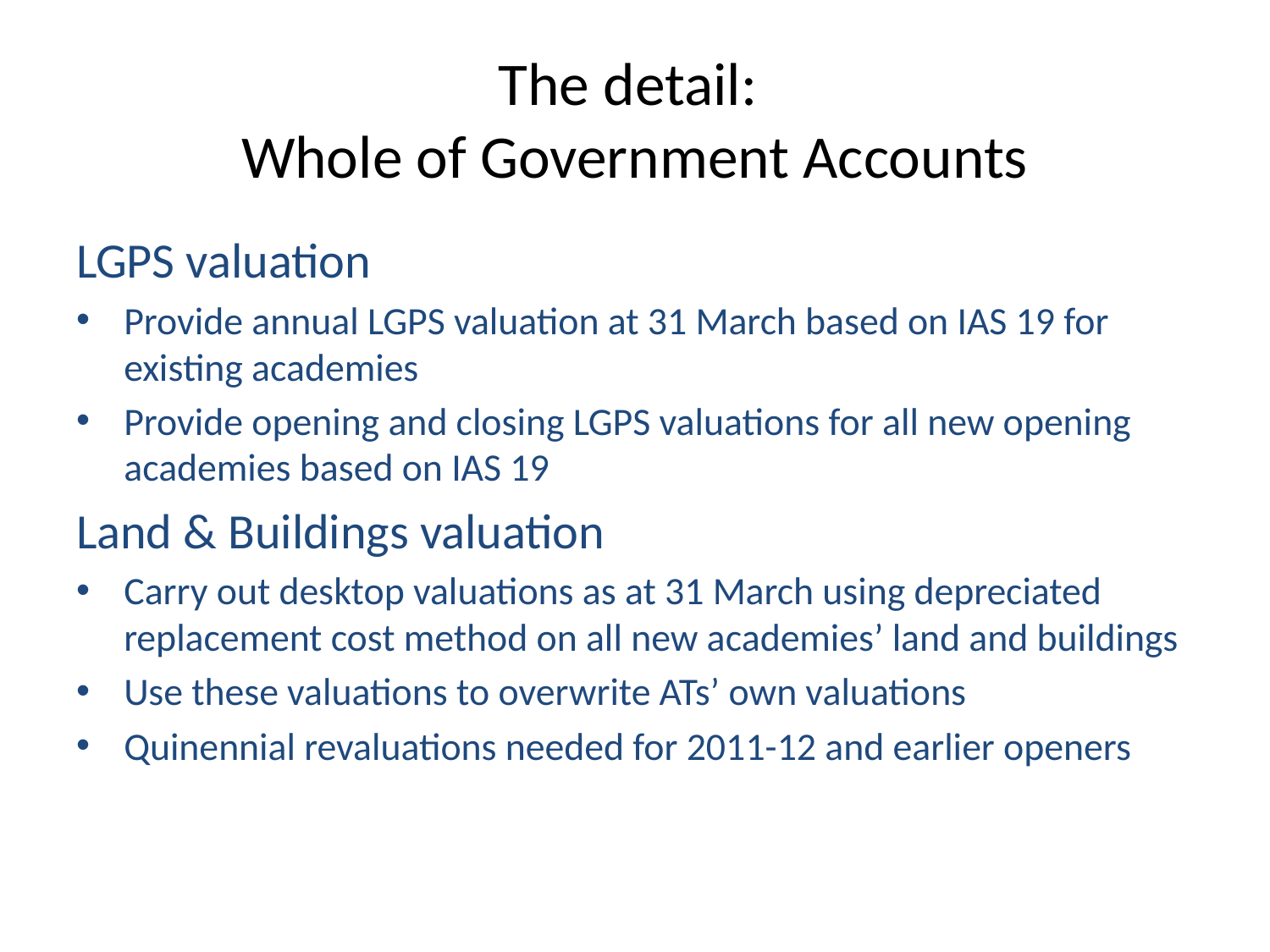

# The detail: Whole of Government Accounts
LGPS valuation
Provide annual LGPS valuation at 31 March based on IAS 19 for existing academies
Provide opening and closing LGPS valuations for all new opening academies based on IAS 19
Land & Buildings valuation
Carry out desktop valuations as at 31 March using depreciated replacement cost method on all new academies’ land and buildings
Use these valuations to overwrite ATs’ own valuations
Quinennial revaluations needed for 2011-12 and earlier openers